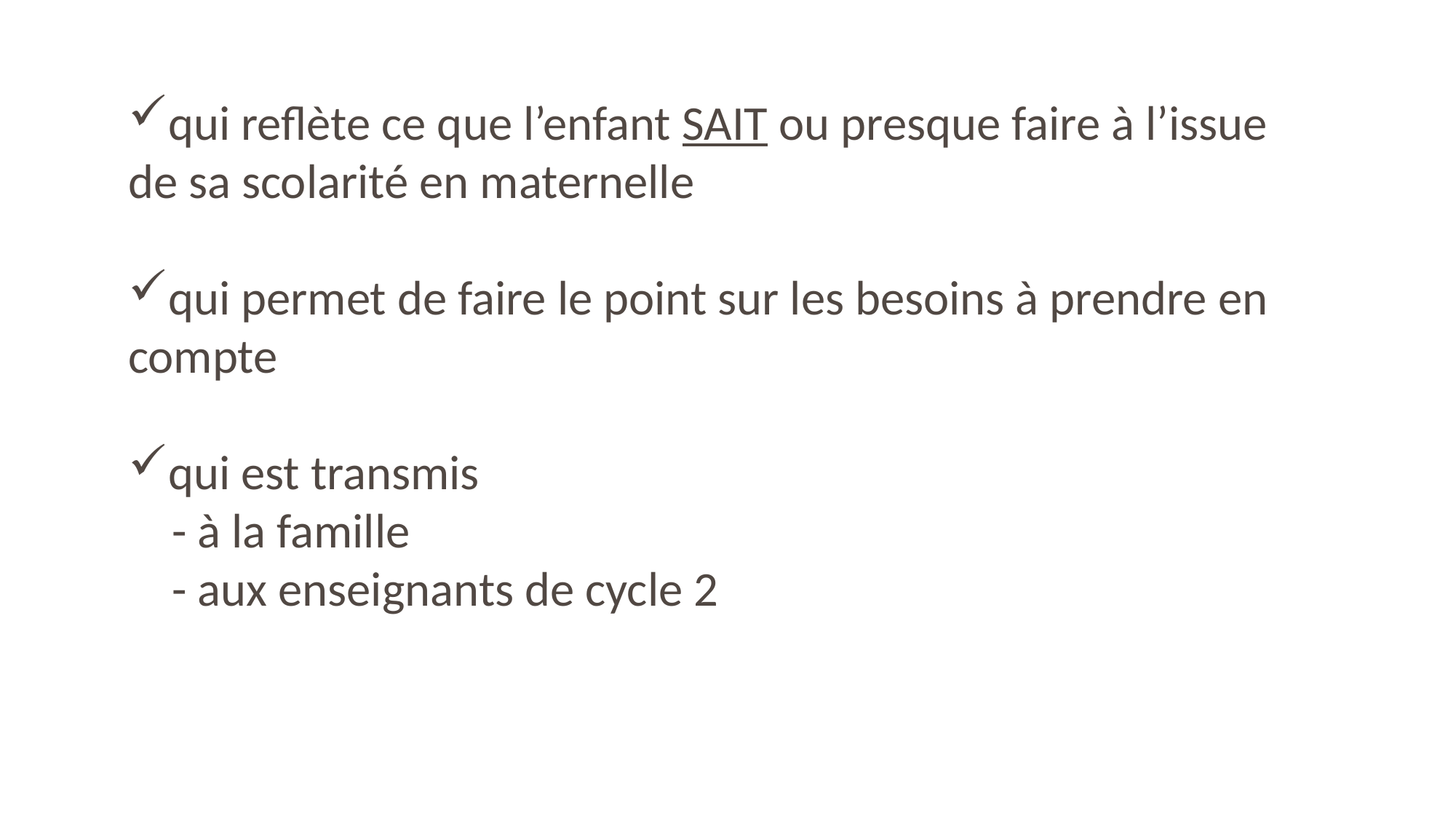

qui reflète ce que l’enfant SAIT ou presque faire à l’issue de sa scolarité en maternelle

qui permet de faire le point sur les besoins à prendre en compte

qui est transmis
    - à la famille
    - aux enseignants de cycle 2